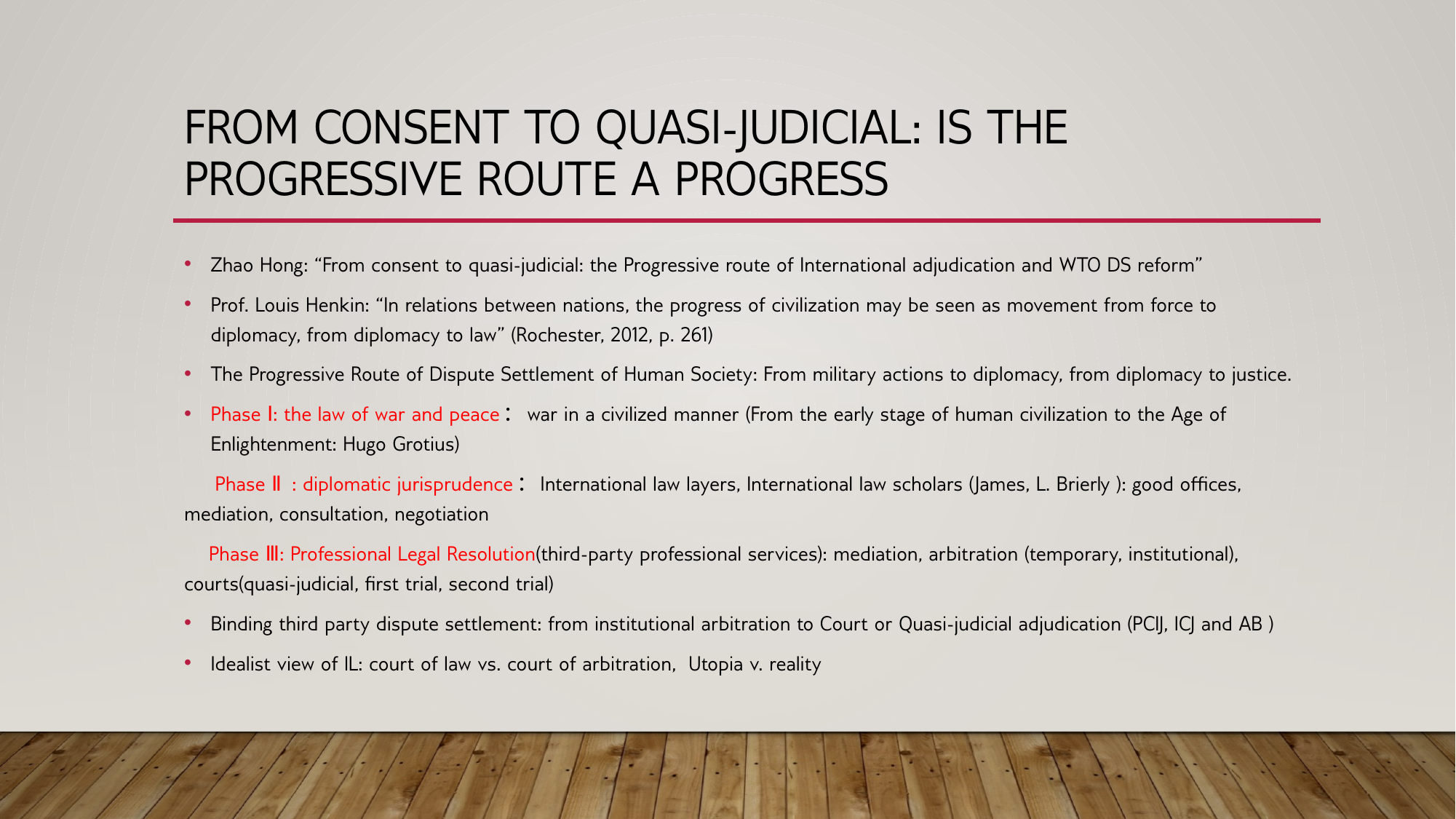

# from consent to quasi-judicial: Is the Progressive route A progress
Zhao Hong: “From consent to quasi-judicial: the Progressive route of International adjudication and WTO DS reform”
Prof. Louis Henkin: “In relations between nations, the progress of civilization may be seen as movement from force to diplomacy, from diplomacy to law” (Rochester, 2012, p. 261)
The Progressive Route of Dispute Settlement of Human Society: From military actions to diplomacy, from diplomacy to justice.
Phase Ⅰ: the law of war and peace：war in a civilized manner (From the early stage of human civilization to the Age of Enlightenment: Hugo Grotius)
     Phase Ⅱ: diplomatic jurisprudence：International law layers, International law scholars (James, L. Brierly ): good offices, mediation, consultation, negotiation
    Phase Ⅲ: Professional Legal Resolution(third-party professional services): mediation, arbitration (temporary, institutional), courts(quasi-judicial, first trial, second trial)
Binding third party dispute settlement: from institutional arbitration to Court or Quasi-judicial adjudication (PCIJ, ICJ and AB )
Idealist view of IL: court of law vs. court of arbitration,  Utopia v. reality